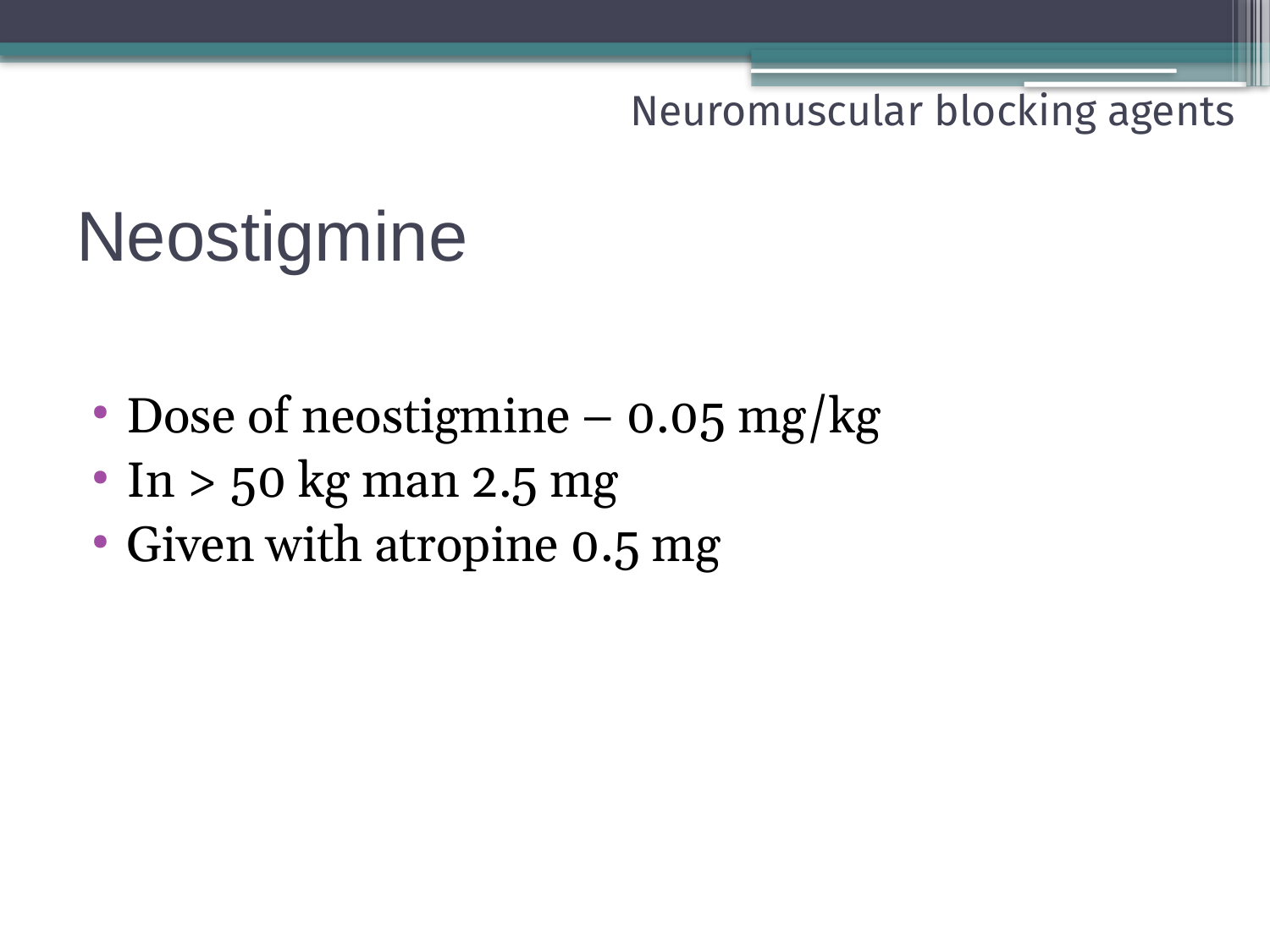

Neuromuscular blocking agents
# Neostigmine

Dose of neostigmine – 0.05 mg/kg
In > 50 kg man 2.5 mg
Given with atropine 0.5 mg